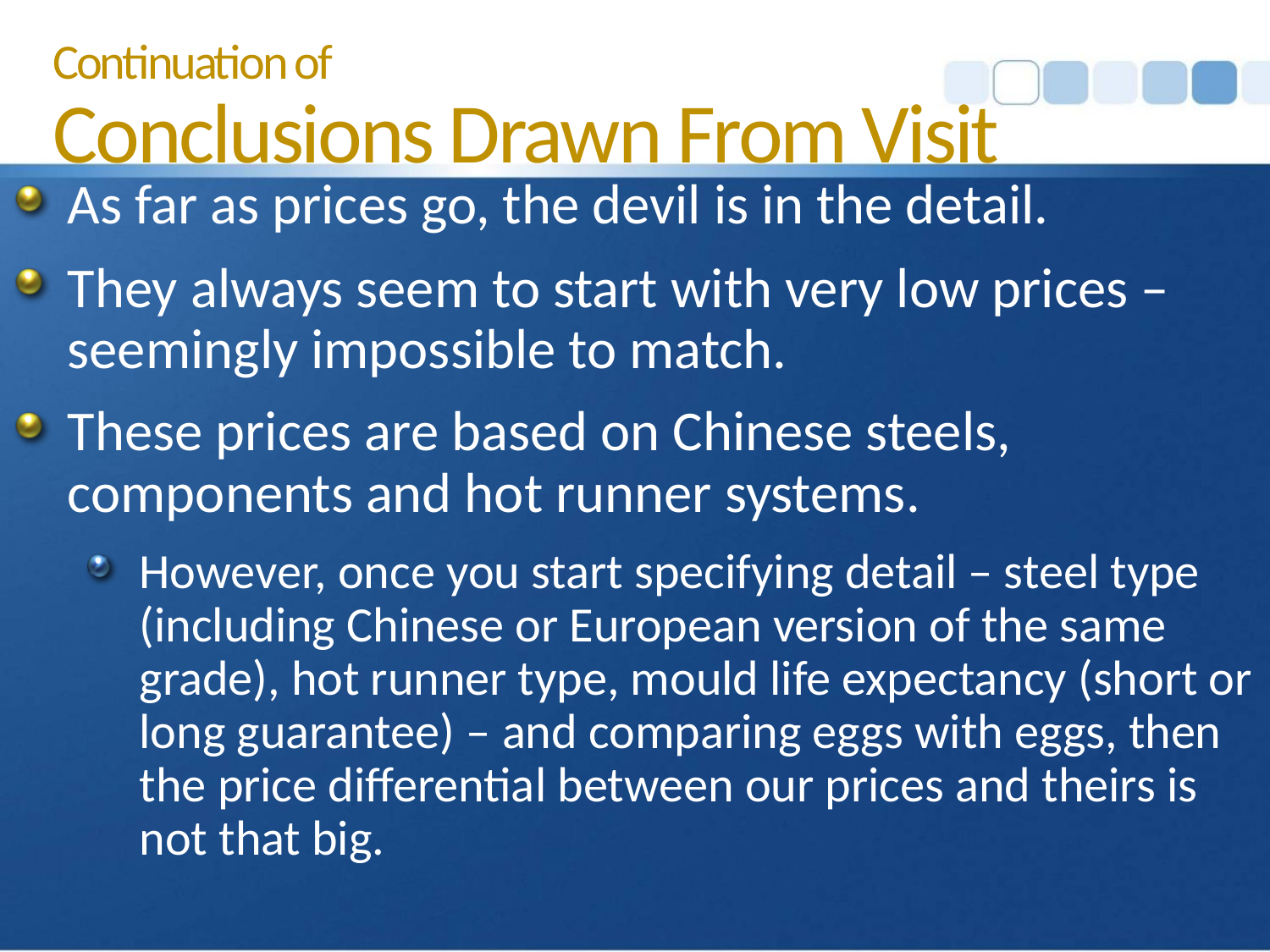

Continuation of
Conclusions Drawn From Visit
As far as prices go, the devil is in the detail.
They always seem to start with very low prices – seemingly impossible to match.
These prices are based on Chinese steels, components and hot runner systems.
However, once you start specifying detail – steel type (including Chinese or European version of the same grade), hot runner type, mould life expectancy (short or long guarantee) – and comparing eggs with eggs, then the price differential between our prices and theirs is not that big.